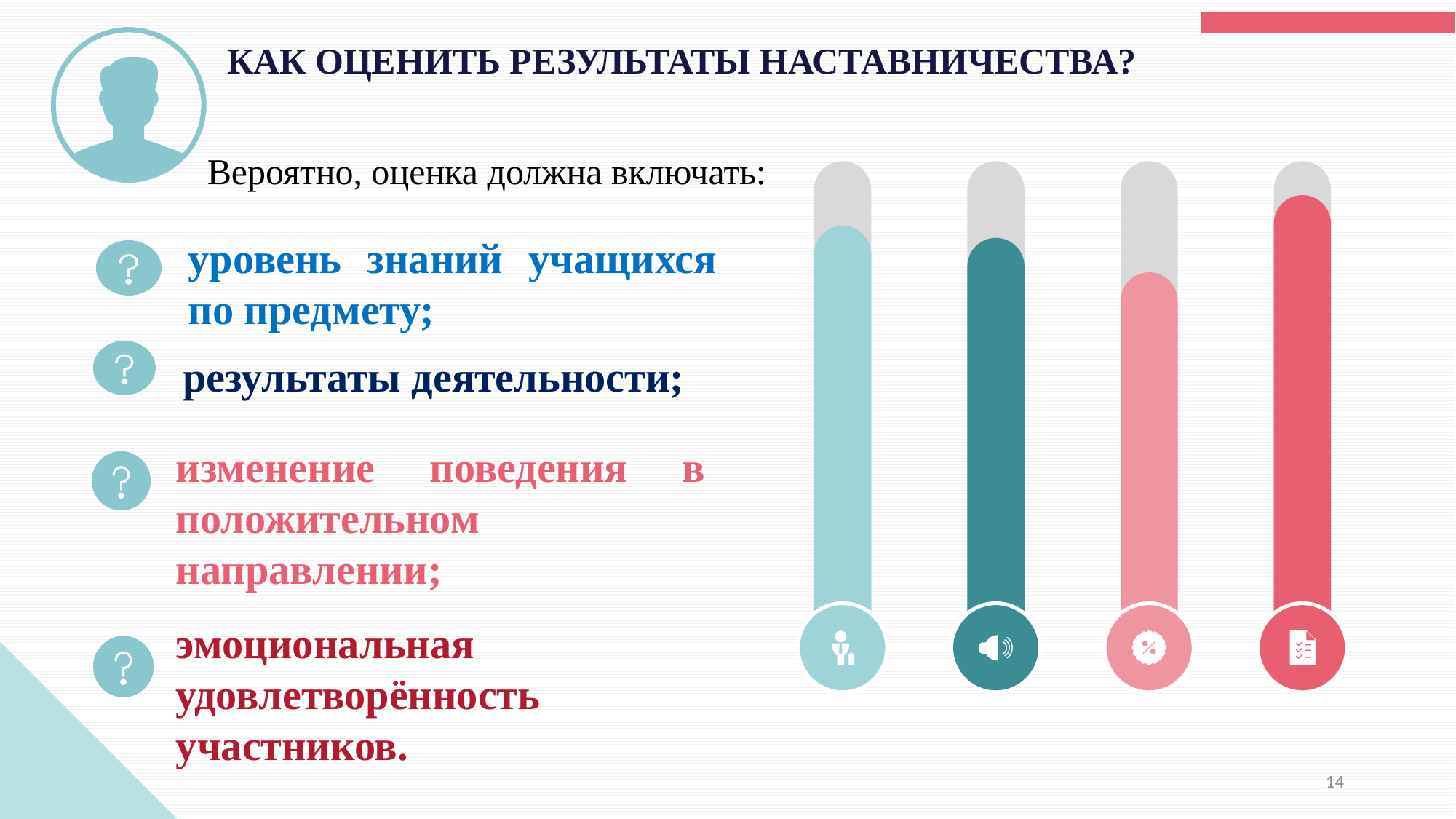

КАК ОЦЕНИТЬ РЕЗУЛЬТАТЫ НАСТАВНИЧЕСТВА?
Вероятно, оценка должна включать:

уровень знаний учащихся по предмету;

результаты деятельности;
изменение поведения в положительном направлении;

эмоциональная удовлетворённость участников.

14